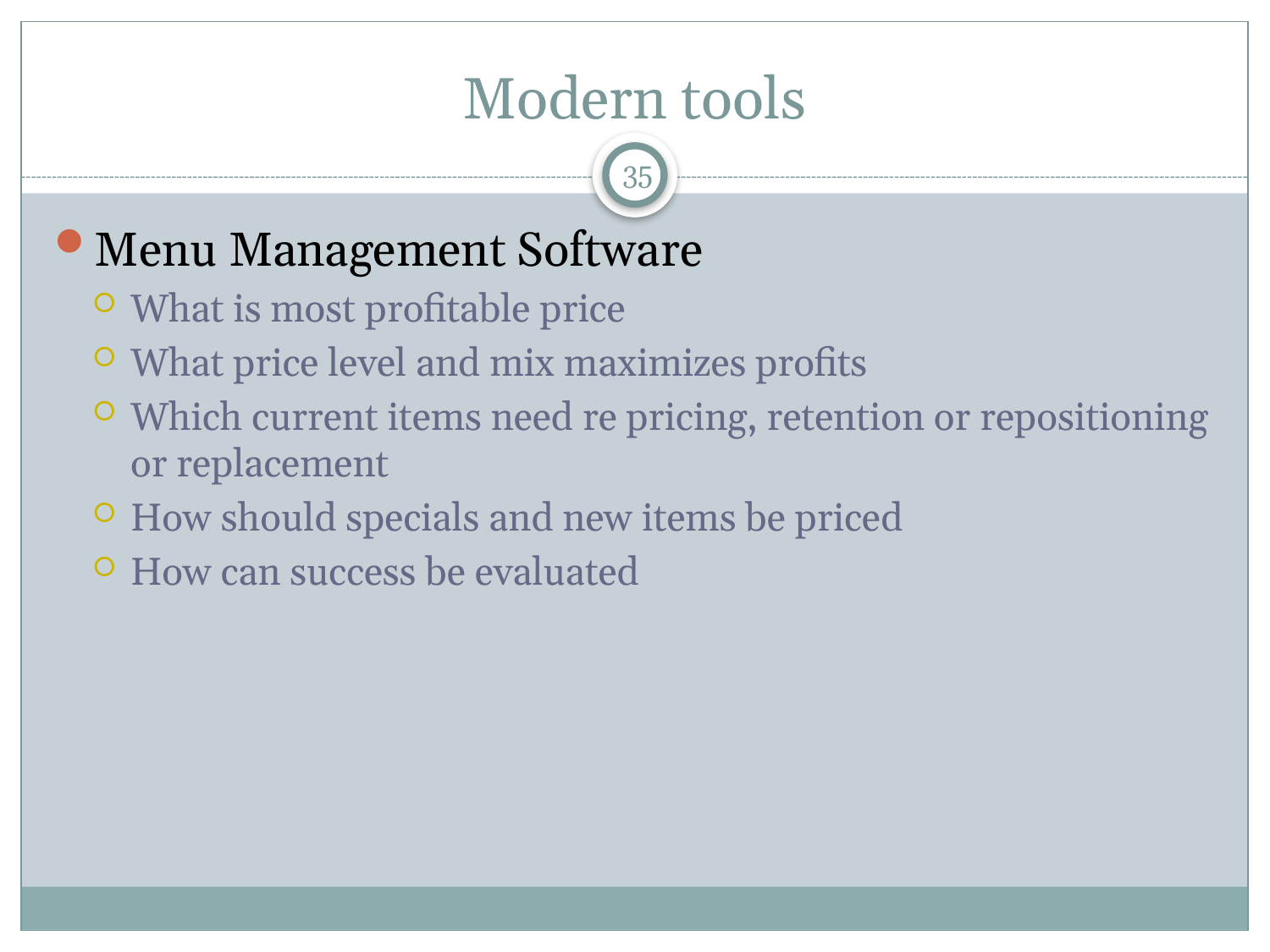

# Modern tools
35
Menu Management Software
What is most profitable price
What price level and mix maximizes profits
Which current items need re pricing, retention or repositioning or replacement
How should specials and new items be priced
How can success be evaluated